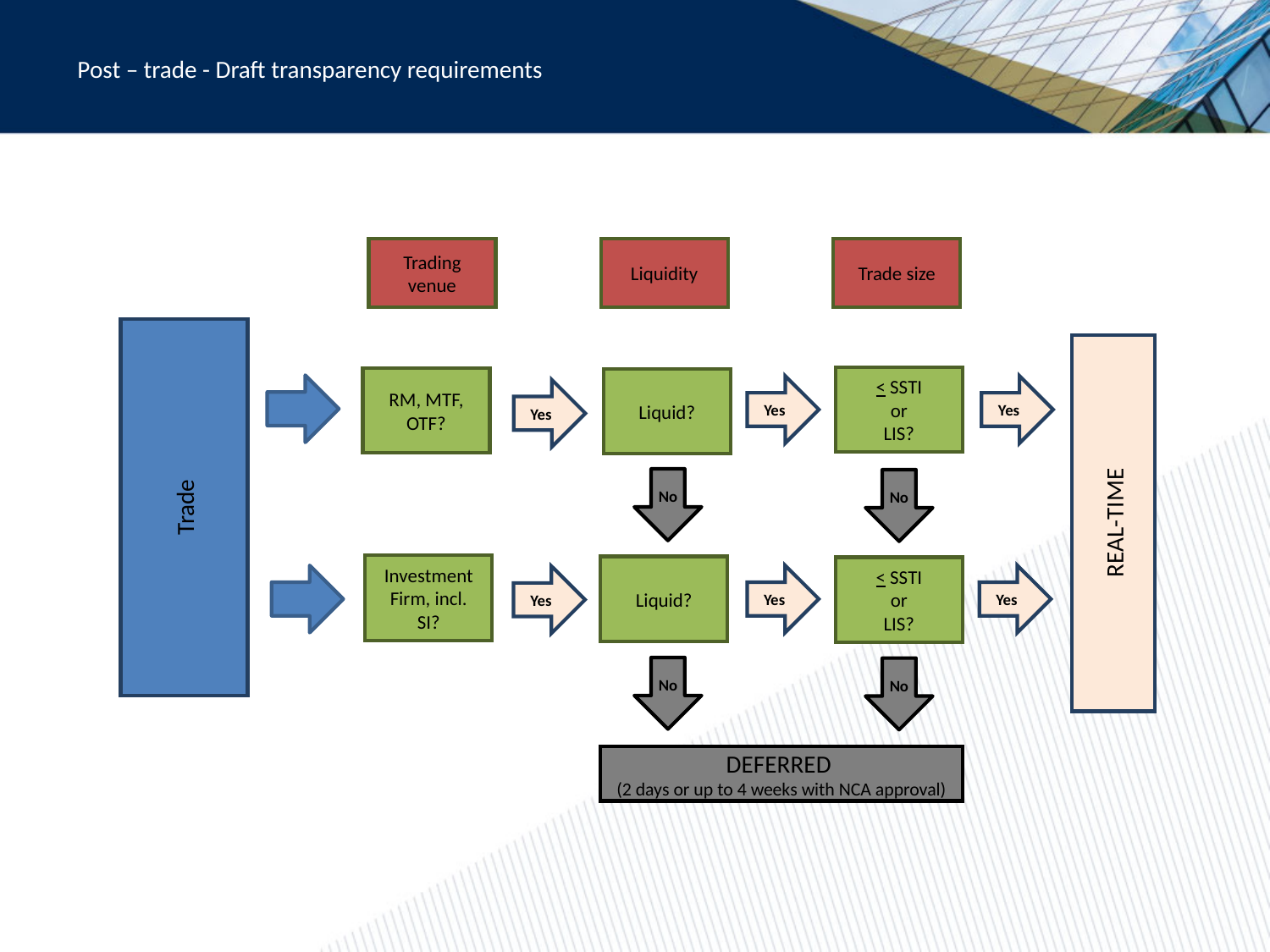

Post – trade - Draft transparency requirements

Trade size
Trading venue
Liquidity
Trade
REAL-TIME
< SSTI
or
LIS?
RM, MTF, OTF?
Liquid?

Yes
Yes
Yes
No
No
Investment Firm, incl. SI?
Liquid?
< SSTI
or
LIS?

Yes
Yes
Yes
No
No
DEFERRED
(2 days or up to 4 weeks with NCA approval)